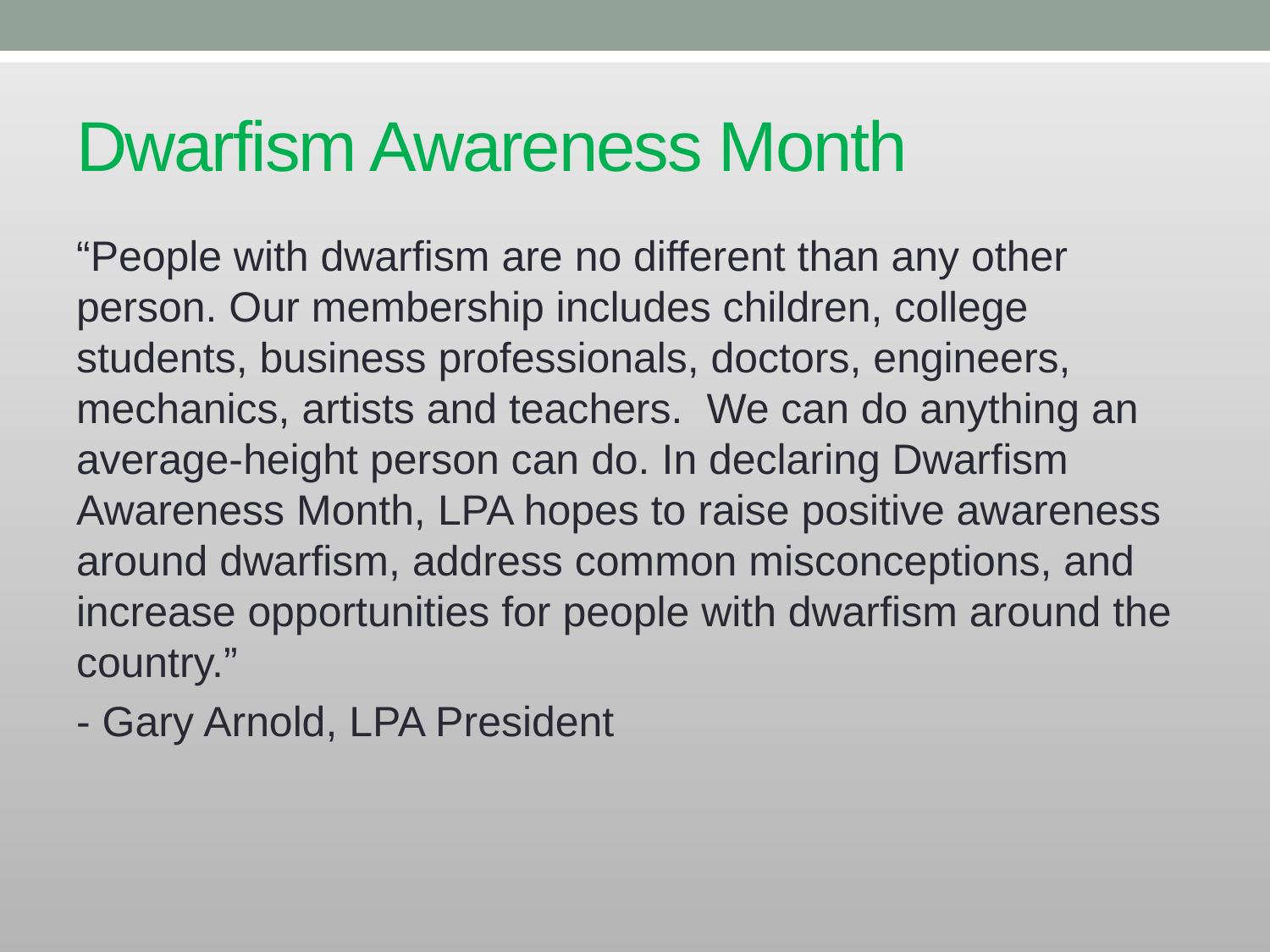

# Dwarfism Awareness Month
“People with dwarfism are no different than any other person. Our membership includes children, college students, business professionals, doctors, engineers, mechanics, artists and teachers.  We can do anything an average-height person can do. In declaring Dwarfism Awareness Month, LPA hopes to raise positive awareness around dwarfism, address common misconceptions, and increase opportunities for people with dwarfism around the country.”
- Gary Arnold, LPA President